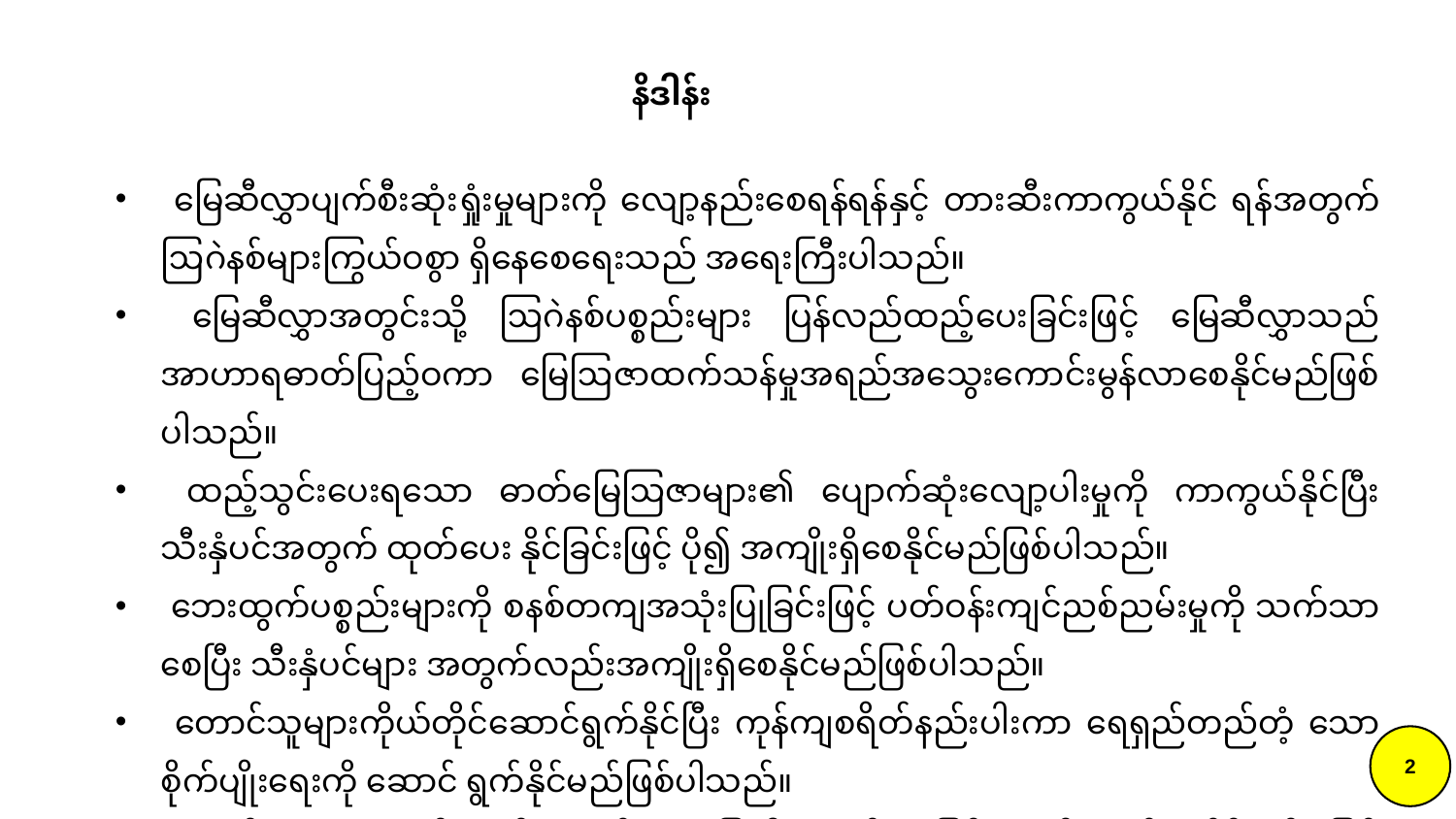

နိဒါန်း
 မြေဆီလွှာပျက်စီးဆုံးရှုံးမှုများကို လျော့နည်းစေရန်ရန်နှင့် တားဆီးကာကွယ်နိုင် ရန်အတွက် ဩဂဲနစ်များကြွယ်ဝစွာ ရှိနေစေရေးသည် အရေးကြီးပါသည်။
 မြေဆီလွှာအတွင်းသို့ ဩဂဲနစ်ပစ္စည်းများ ပြန်လည်ထည့်ပေးခြင်းဖြင့် မြေဆီလွှာသည် အာဟာရဓာတ်ပြည့်ဝကာ မြေဩဇာထက်သန်မှုအရည်အသွေးကောင်းမွန်လာစေနိုင်မည်ဖြစ်ပါသည်။
 ထည့်သွင်းပေးရသော ဓာတ်မြေဩဇာများ၏ ပျောက်ဆုံးလျော့ပါးမှုကို ကာကွယ်နိုင်ပြီး သီးနှံပင်အတွက် ထုတ်ပေး နိုင်ခြင်းဖြင့် ပို၍ အကျိုးရှိစေနိုင်မည်ဖြစ်ပါသည်။
 ဘေးထွက်ပစ္စည်းများကို စနစ်တကျအသုံးပြုခြင်းဖြင့် ပတ်ဝန်းကျင်ညစ်ညမ်းမှုကို သက်သာစေပြီး သီးနှံပင်များ အတွက်လည်းအကျိုးရှိစေနိုင်မည်ဖြစ်ပါသည်။
 တောင်သူများကိုယ်တိုင်ဆောင်ရွက်နိုင်ပြီး ကုန်ကျစရိတ်နည်းပါးကာ ရေရှည်တည်တံ့ သော စိုက်ပျိုးရေးကို ဆောင် ရွက်နိုင်မည်ဖြစ်ပါသည်။
 လယ်ယာဘေးထွက်ပစ္စည်းများကိုအသုံးပြု၍ လယ်ယာပြင်ပ ဝင်ငွေရရှိစေနိုင်မည် ဖြစ်ပါသည်။